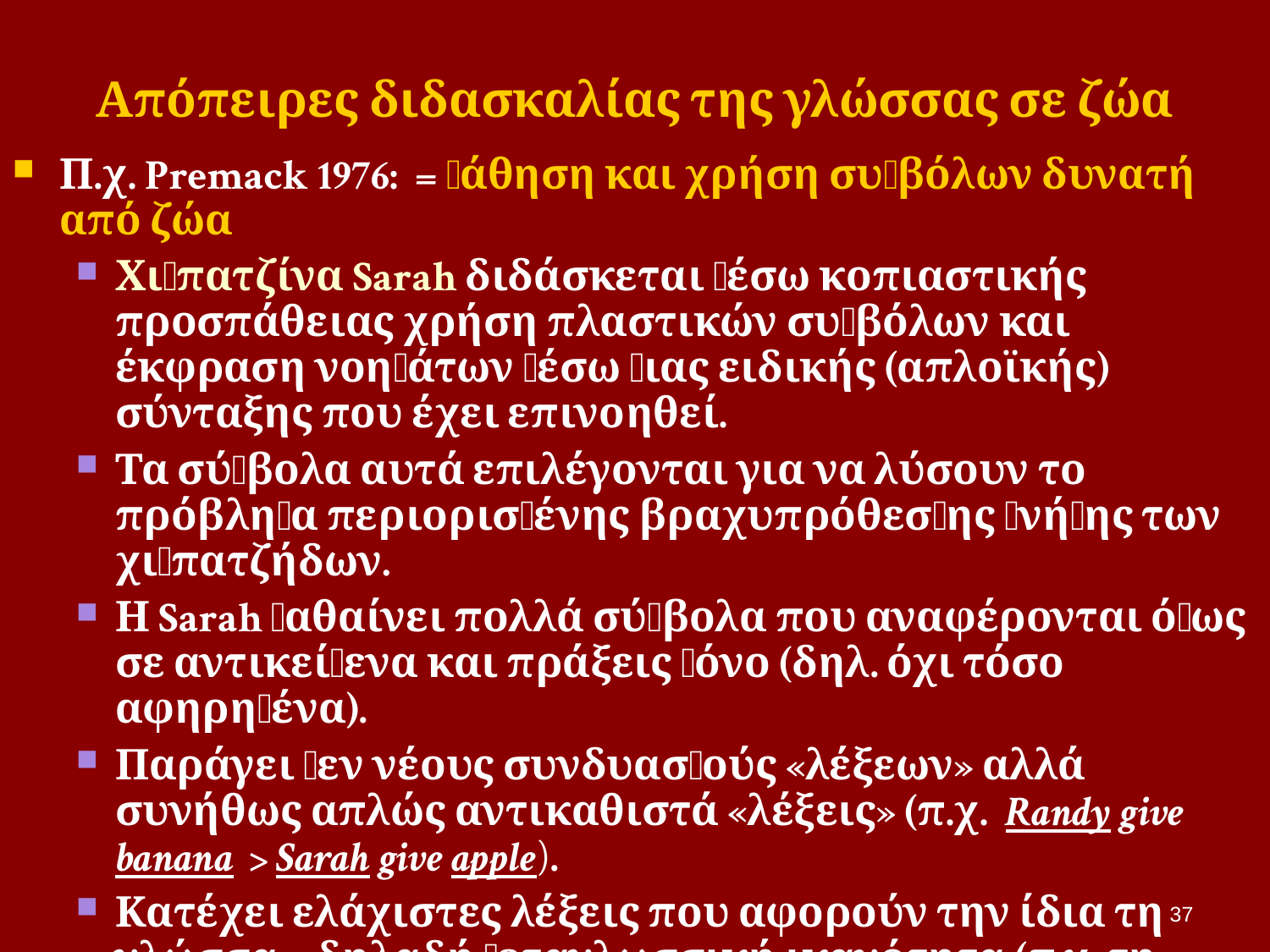

# Απόπειρες διδασκαλίας της γλώσσας σε ζώα
Π.χ. Premack 1976:  = μάθηση και χρήση συμβόλων δυνατή από ζώα
Χιμπατζίνα Sarah διδάσκεται μέσω κοπιαστικής προσπάθειας χρήση πλαστικών συμβόλων και έκφραση νοημάτων μέσω μιας ειδικής (απλοϊκής) σύνταξης που έχει επινοηθεί.
Τα σύμβολα αυτά επιλέγονται για να λύσουν το πρόβλημα περιορισμένης βραχυπρόθεσμης μνήμης των χιμπατζήδων.
Η Sarah μαθαίνει πολλά σύμβολα που αναφέρονται όμως σε αντικείμενα και πράξεις μόνο (δηλ. όχι τόσο αφηρημένα).
Παράγει μεν νέους συνδυασμούς «λέξεων» αλλά συνήθως απλώς αντικαθιστά «λέξεις» (π.χ.  Randy give banana  > Sarah give apple).
Κατέχει ελάχιστες λέξεις που αφορούν την ίδια τη γλώσσα – δηλαδή μεταγλωσσική ικανότητα (π.χ. τη λέξη  “όνομα”) και δείχνει ελάχιστα ίχνη φυσιολογικής μετάδοσης της τεχνητής αυτής γλώσσας στο παιδί της.
37